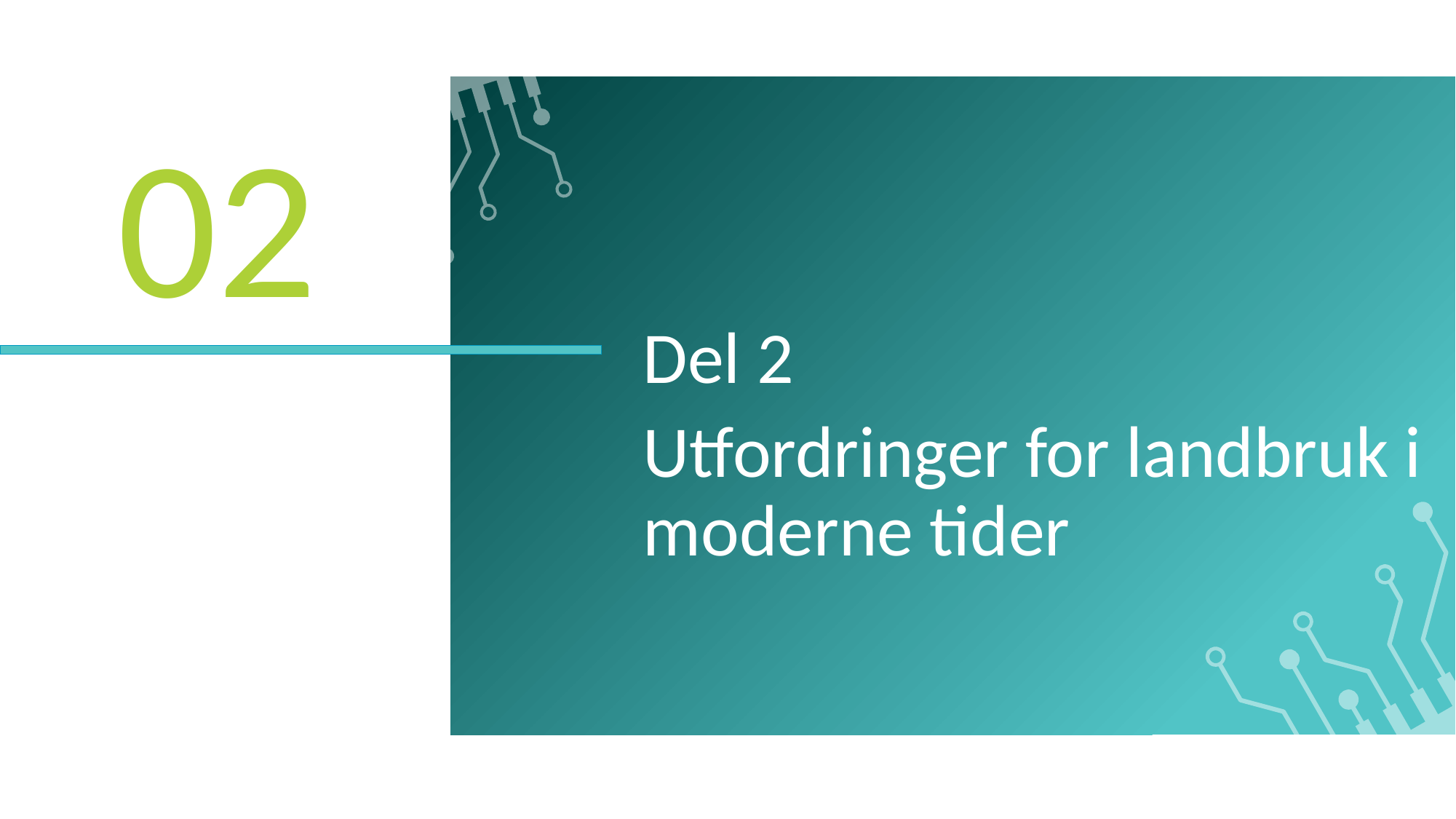

02
Del 2
Utfordringer for landbruk i moderne tider